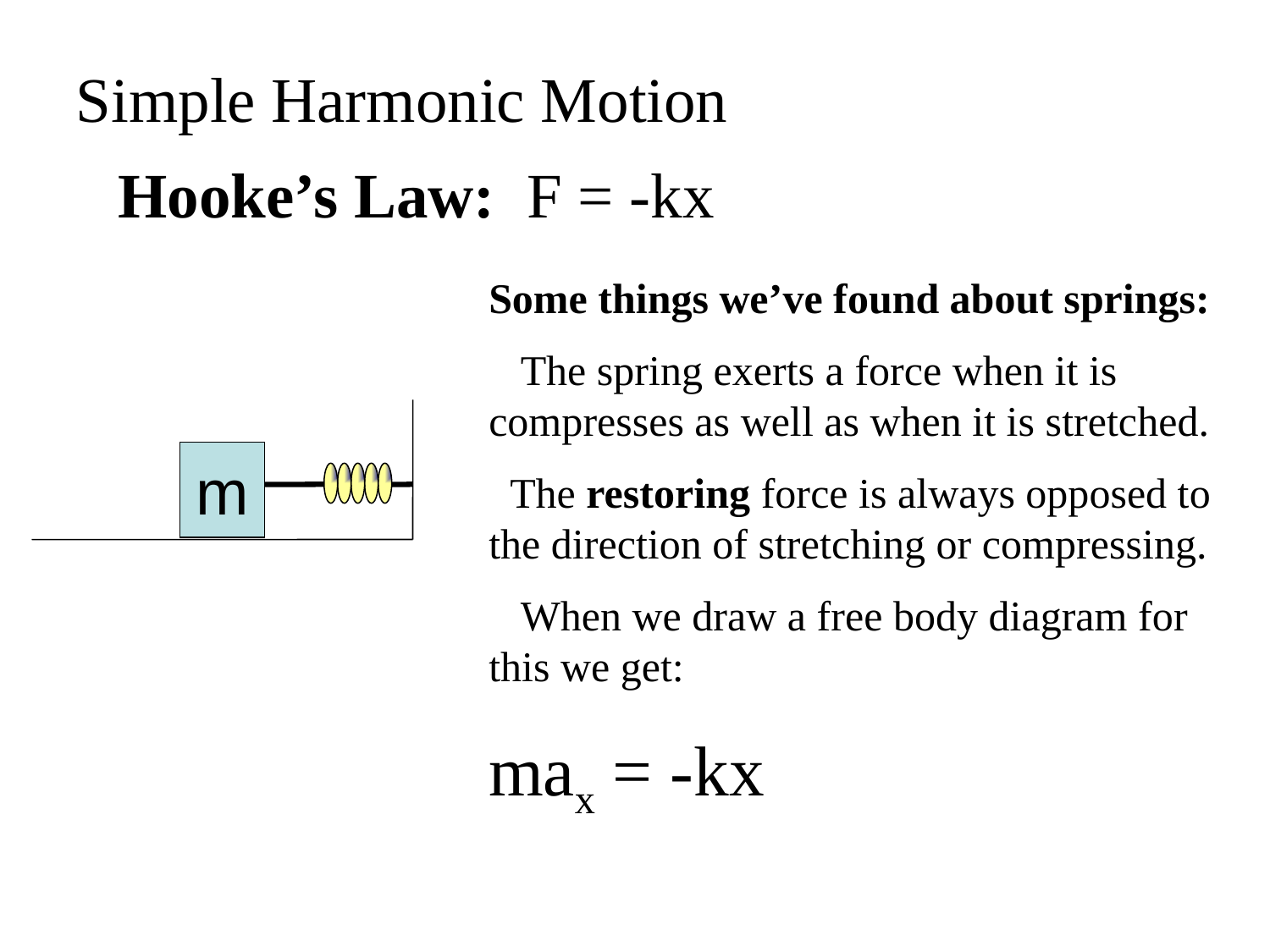

Simple Harmonic Motion
Hooke’s Law:  F = -kx
Some things we’ve found about springs:
   The spring exerts a force when it is compresses as well as when it is stretched.
  The restoring force is always opposed to the direction of stretching or compressing.
   When we draw a free body diagram for this we get:
max = -kx

m